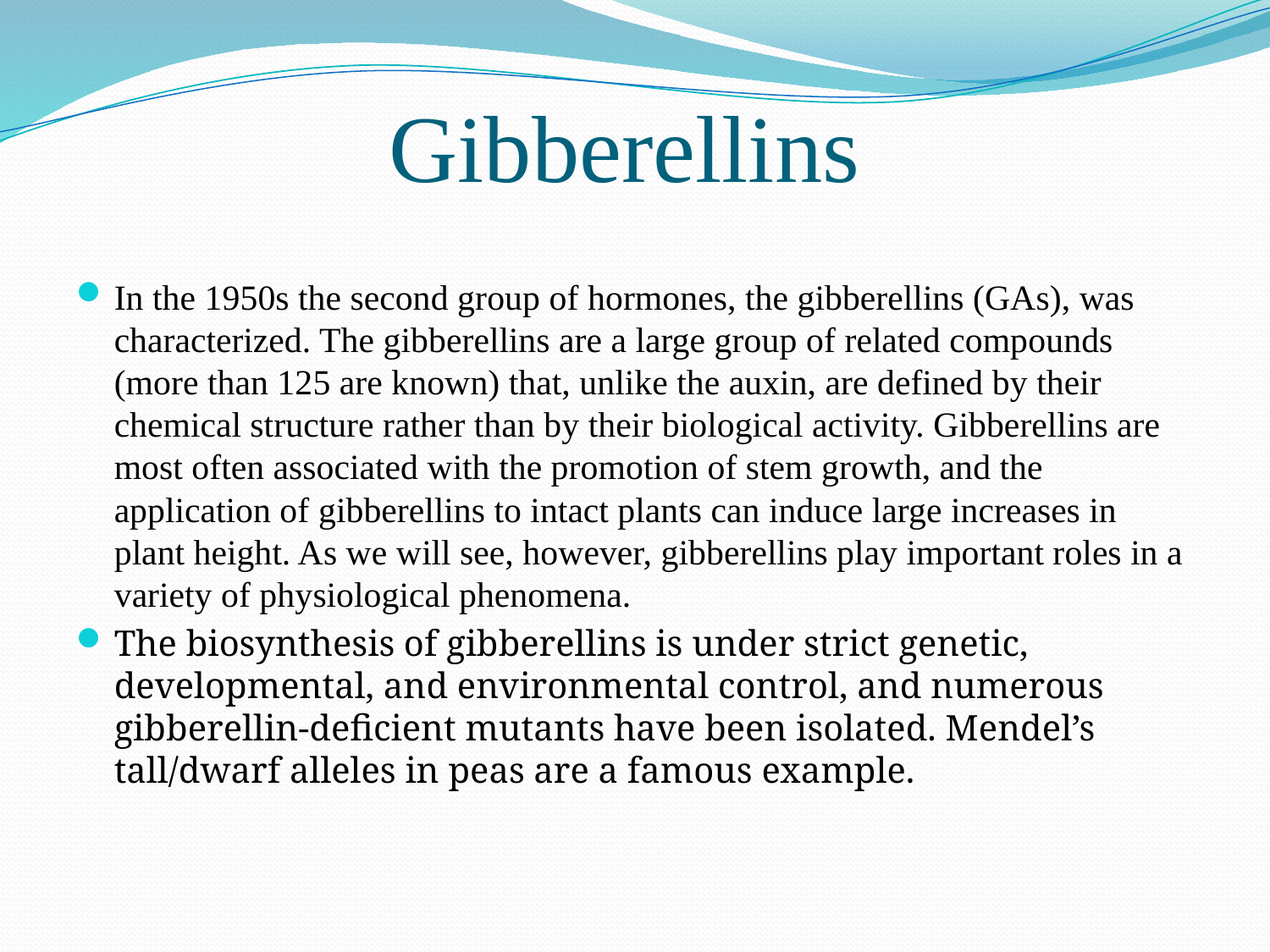

# Gibberellins
In the 1950s the second group of hormones, the gibberellins (GAs), was characterized. The gibberellins are a large group of related compounds (more than 125 are known) that, unlike the auxin, are defined by their chemical structure rather than by their biological activity. Gibberellins are most often associated with the promotion of stem growth, and the application of gibberellins to intact plants can induce large increases in plant height. As we will see, however, gibberellins play important roles in a variety of physiological phenomena.
The biosynthesis of gibberellins is under strict genetic, developmental, and environmental control, and numerous gibberellin-deficient mutants have been isolated. Mendel’s tall/dwarf alleles in peas are a famous example.